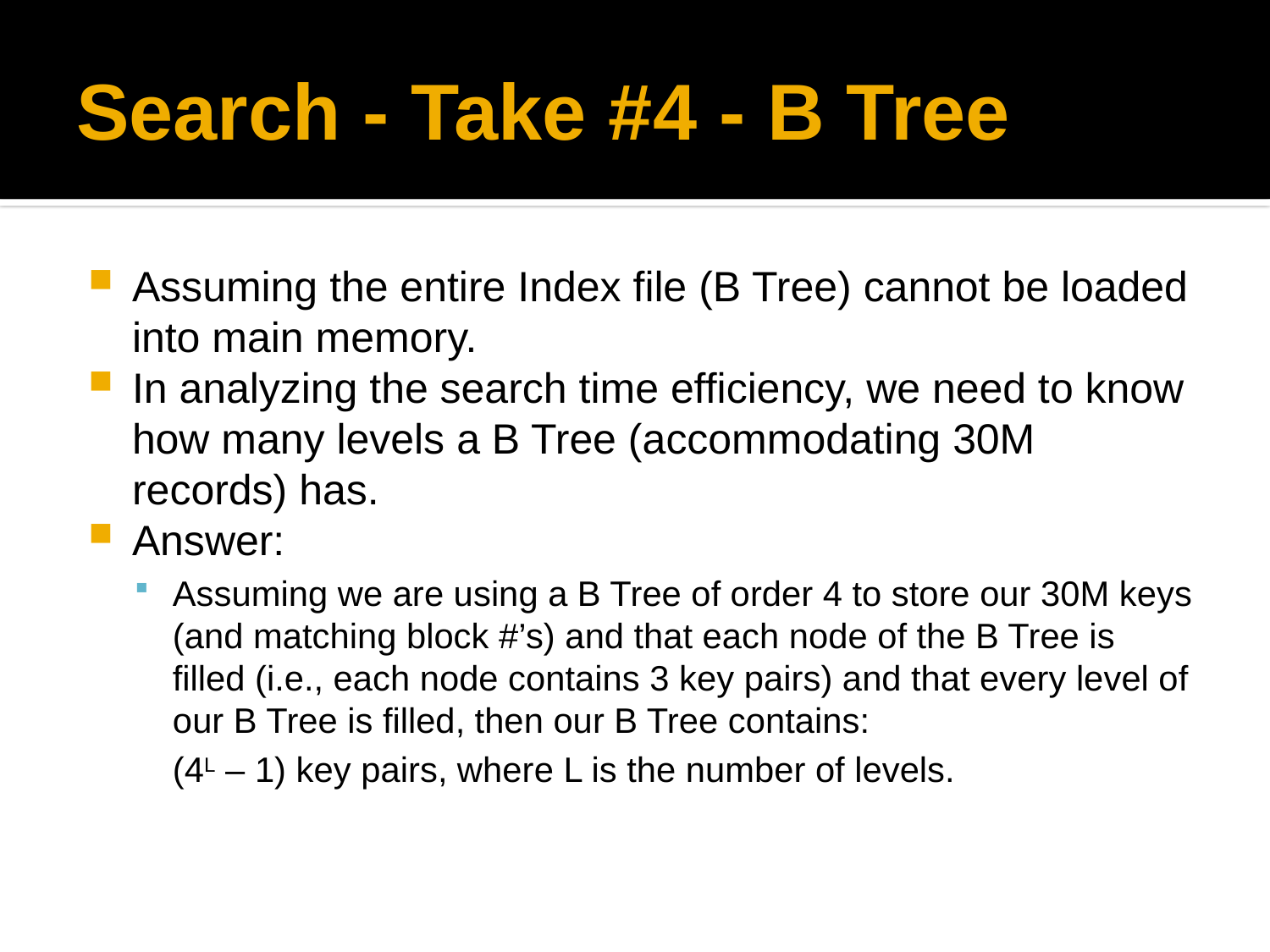

# Search - Take #4 - B Tree
Assuming the entire Index file (B Tree) cannot be loaded into main memory.
In analyzing the search time efficiency, we need to know how many levels a B Tree (accommodating 30M records) has.
Answer:
Assuming we are using a B Tree of order 4 to store our 30M keys (and matching block #’s) and that each node of the B Tree is filled (i.e., each node contains 3 key pairs) and that every level of our B Tree is filled, then our B Tree contains:
	(4L – 1) key pairs, where L is the number of levels.